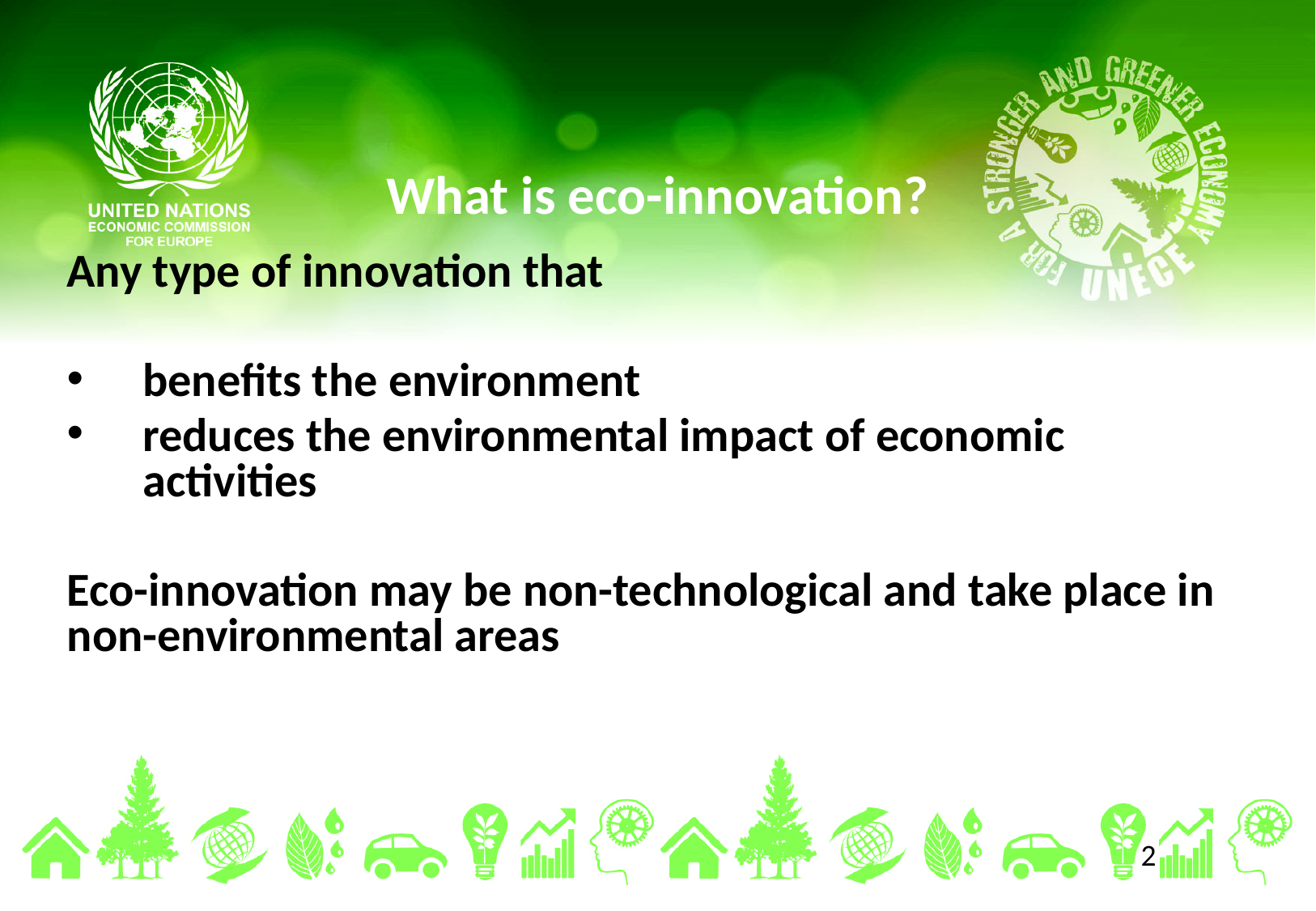

# What is eco-innovation?
Any type of innovation that

benefits the environment
reduces the environmental impact of economic activities

Eco-innovation may be non-technological and take place in non-environmental areas
2